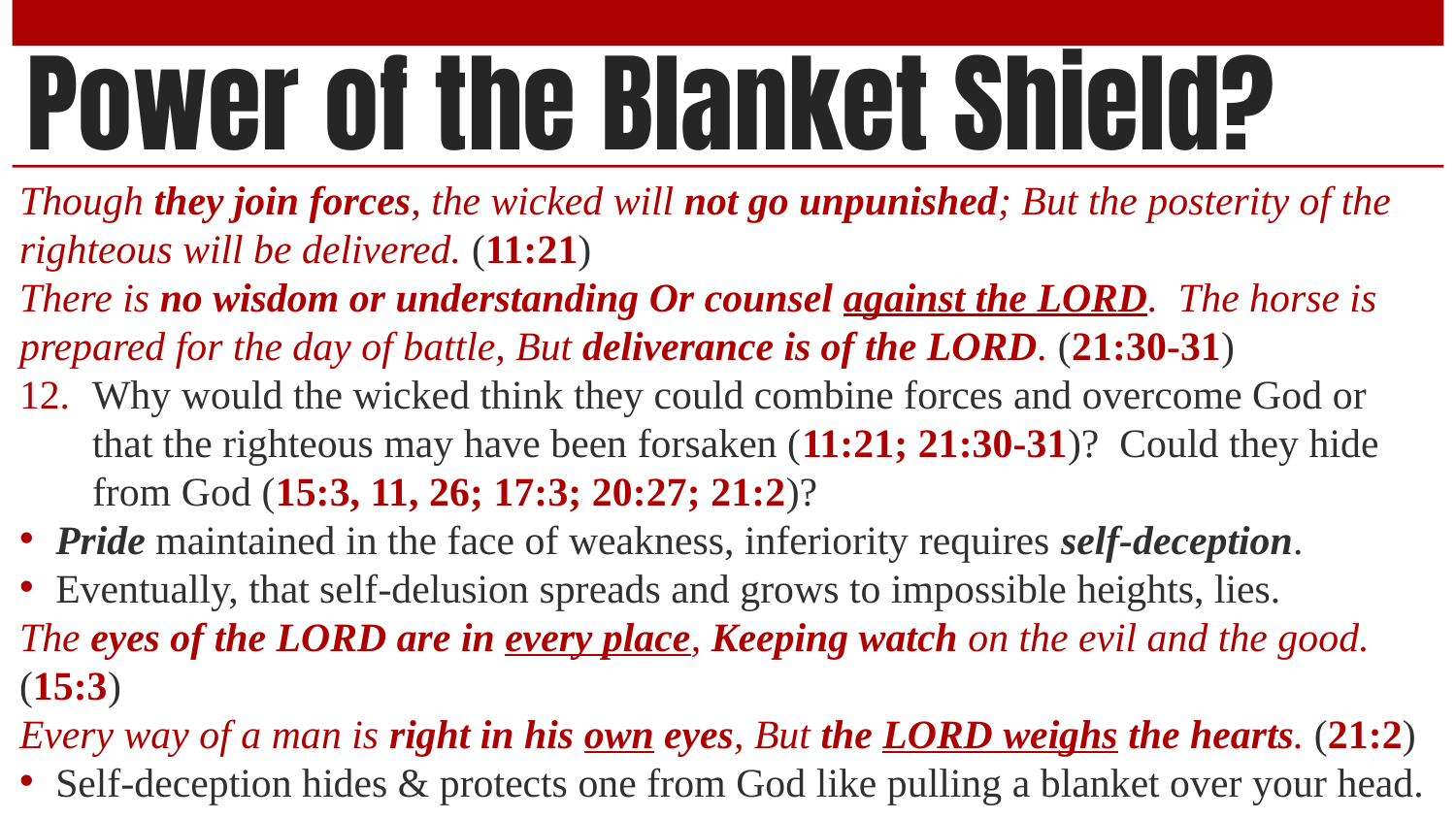

# Power of the Blanket Shield?
Though they join forces, the wicked will not go unpunished; But the posterity of the righteous will be delivered. (11:21)
There is no wisdom or understanding Or counsel against the LORD.  The horse is prepared for the day of battle, But deliverance is of the LORD. (21:30-31)
Why would the wicked think they could combine forces and overcome God or that the righteous may have been forsaken (11:21; 21:30-31)?  Could they hide from God (15:3, 11, 26; 17:3; 20:27; 21:2)?
Pride maintained in the face of weakness, inferiority requires self-deception.
Eventually, that self-delusion spreads and grows to impossible heights, lies.
The eyes of the LORD are in every place, Keeping watch on the evil and the good. (15:3)
Every way of a man is right in his own eyes, But the LORD weighs the hearts. (21:2)
Self-deception hides & protects one from God like pulling a blanket over your head.